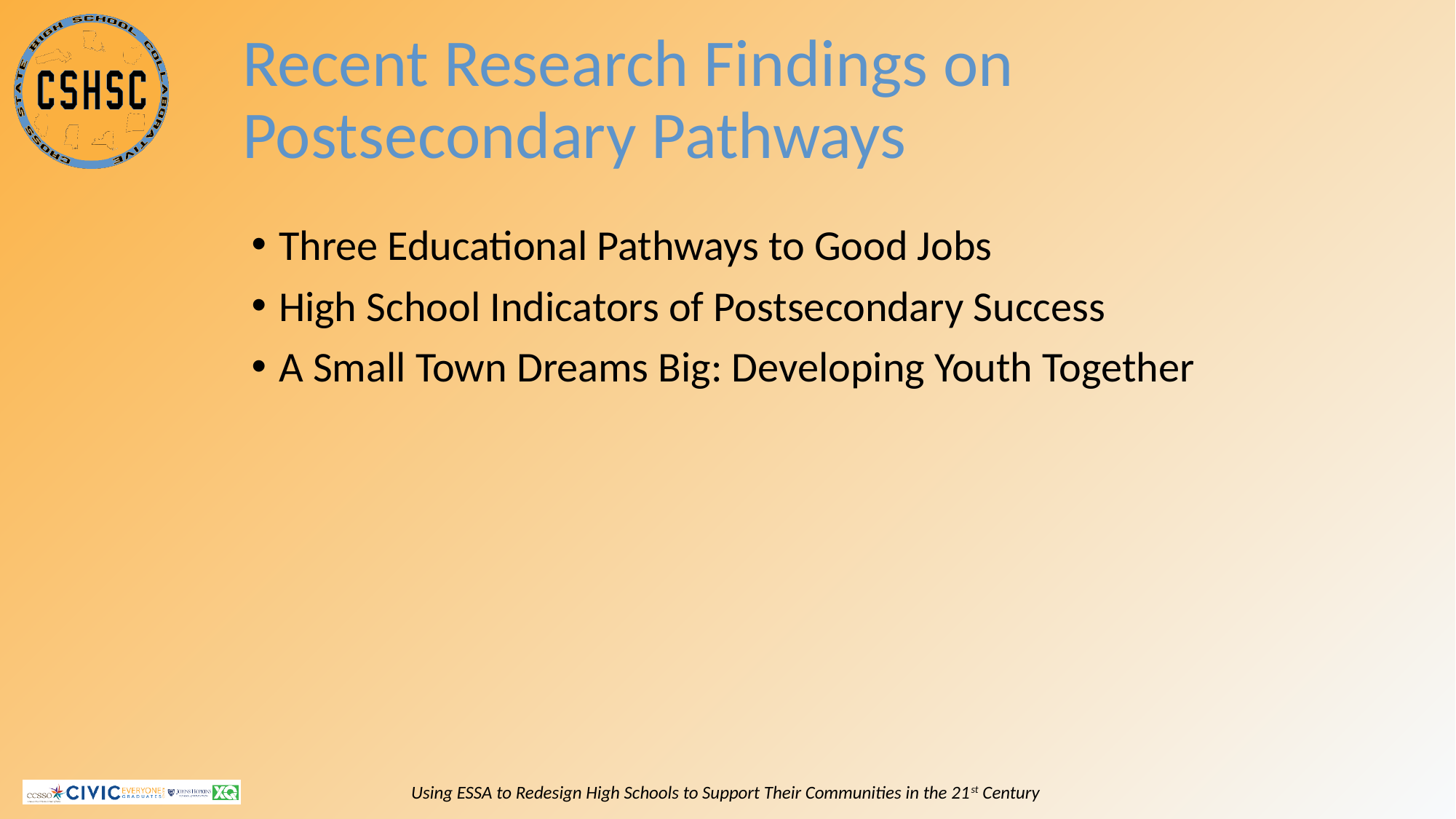

# Recent Research Findings on Postsecondary Pathways
Three Educational Pathways to Good Jobs
High School Indicators of Postsecondary Success
A Small Town Dreams Big: Developing Youth Together